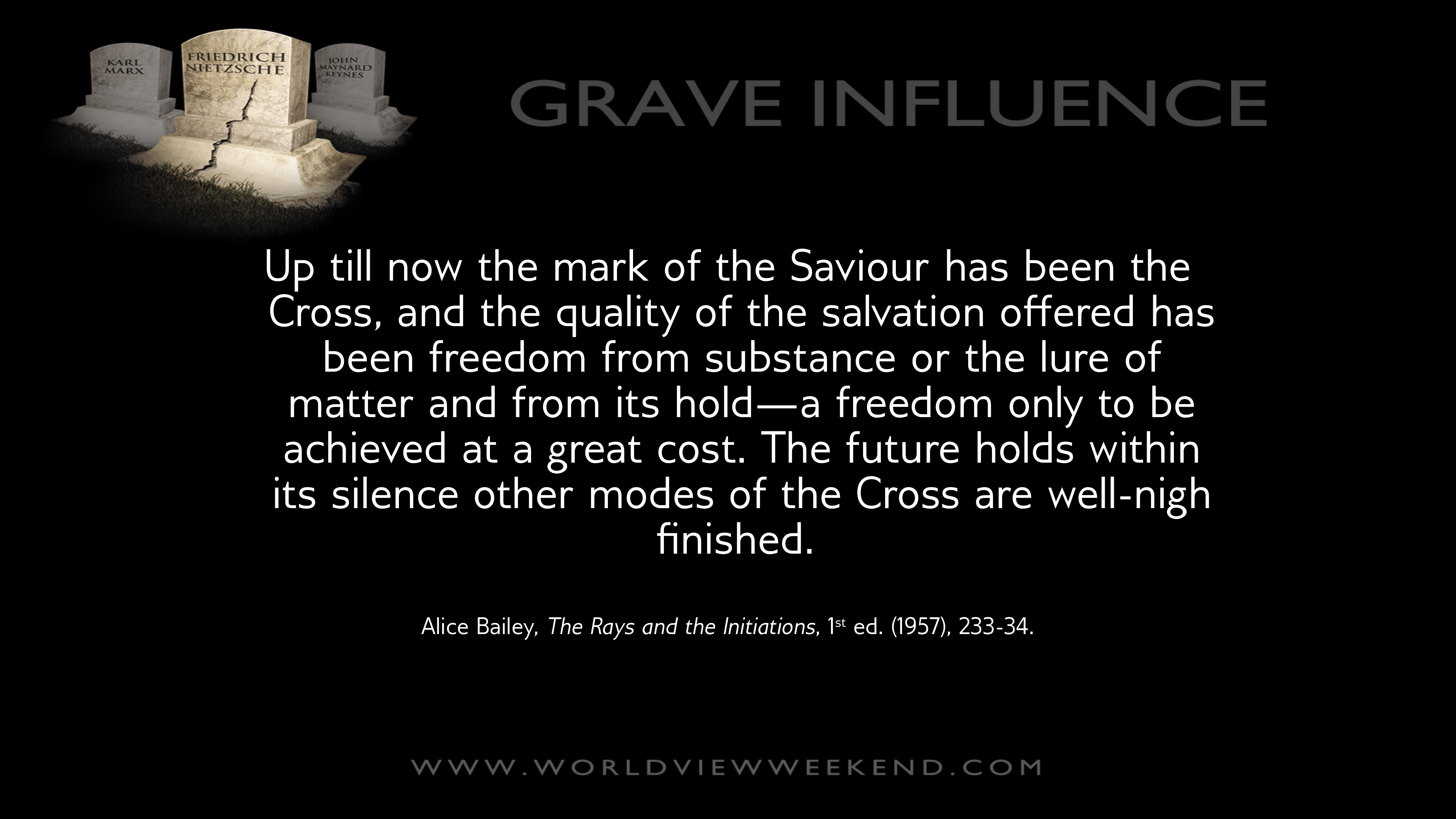

Up till now the mark of the Saviour has been the Cross, and the quality of the salvation offered has been freedom from substance or the lure of matter and from its hold—a freedom only to be achieved at a great cost. The future holds within its silence other modes of the Cross are well-nigh finished.
Alice Bailey, The Rays and the Initiations, 1st ed. (1957), 233-34.